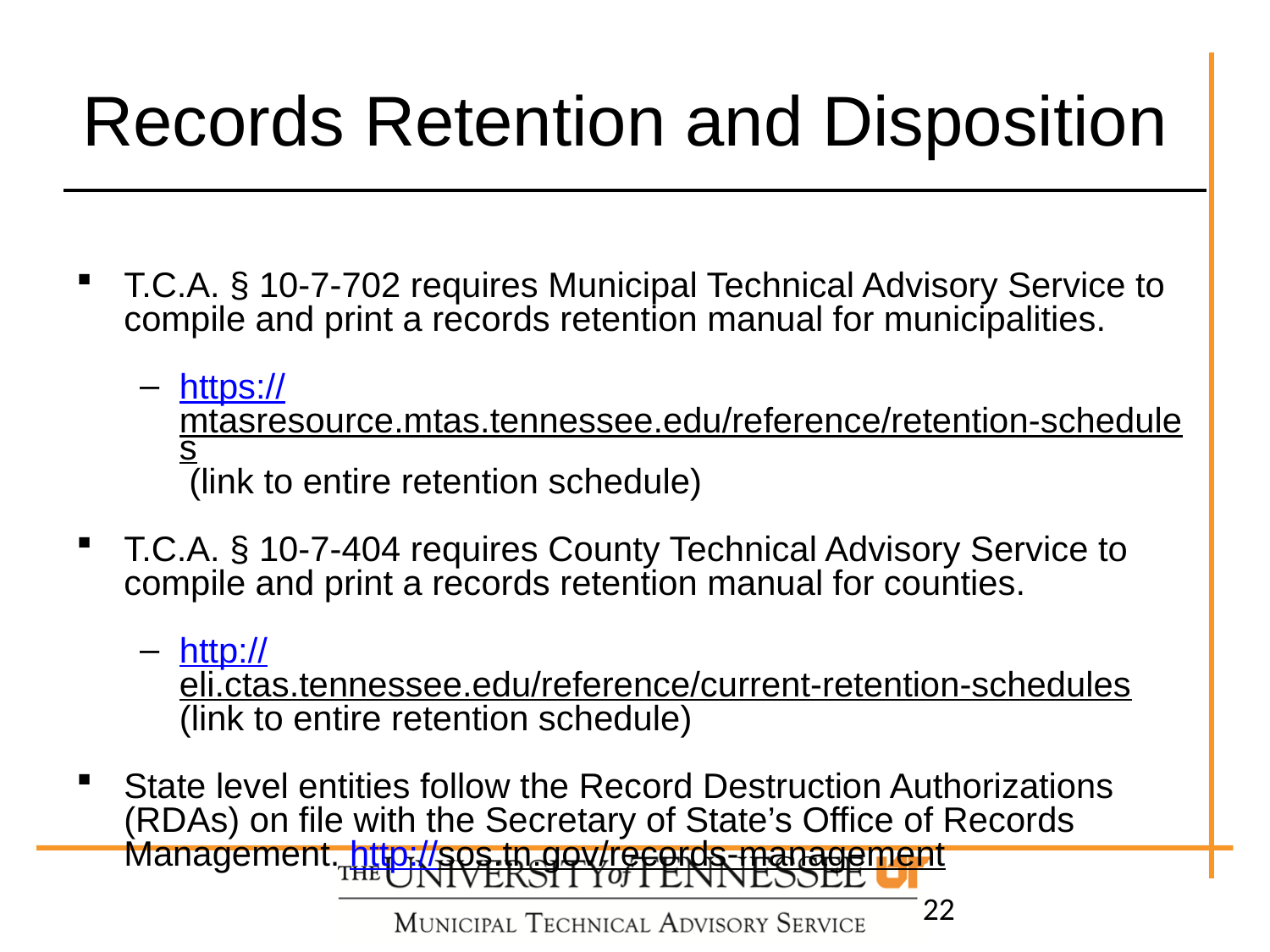

# Records Retention and Disposition

T.C.A. § 10-7-702 requires Municipal Technical Advisory Service to compile and print a records retention manual for municipalities.

https://mtasresource.mtas.tennessee.edu/reference/retention-schedules (link to entire retention schedule)

T.C.A. § 10-7-404 requires County Technical Advisory Service to compile and print a records retention manual for counties.

http://eli.ctas.tennessee.edu/reference/current-retention-schedules (link to entire retention schedule)

State level entities follow the Record Destruction Authorizations (RDAs) on file with the Secretary of State’s Office of Records Management. http://sos.tn.gov/records-management

22